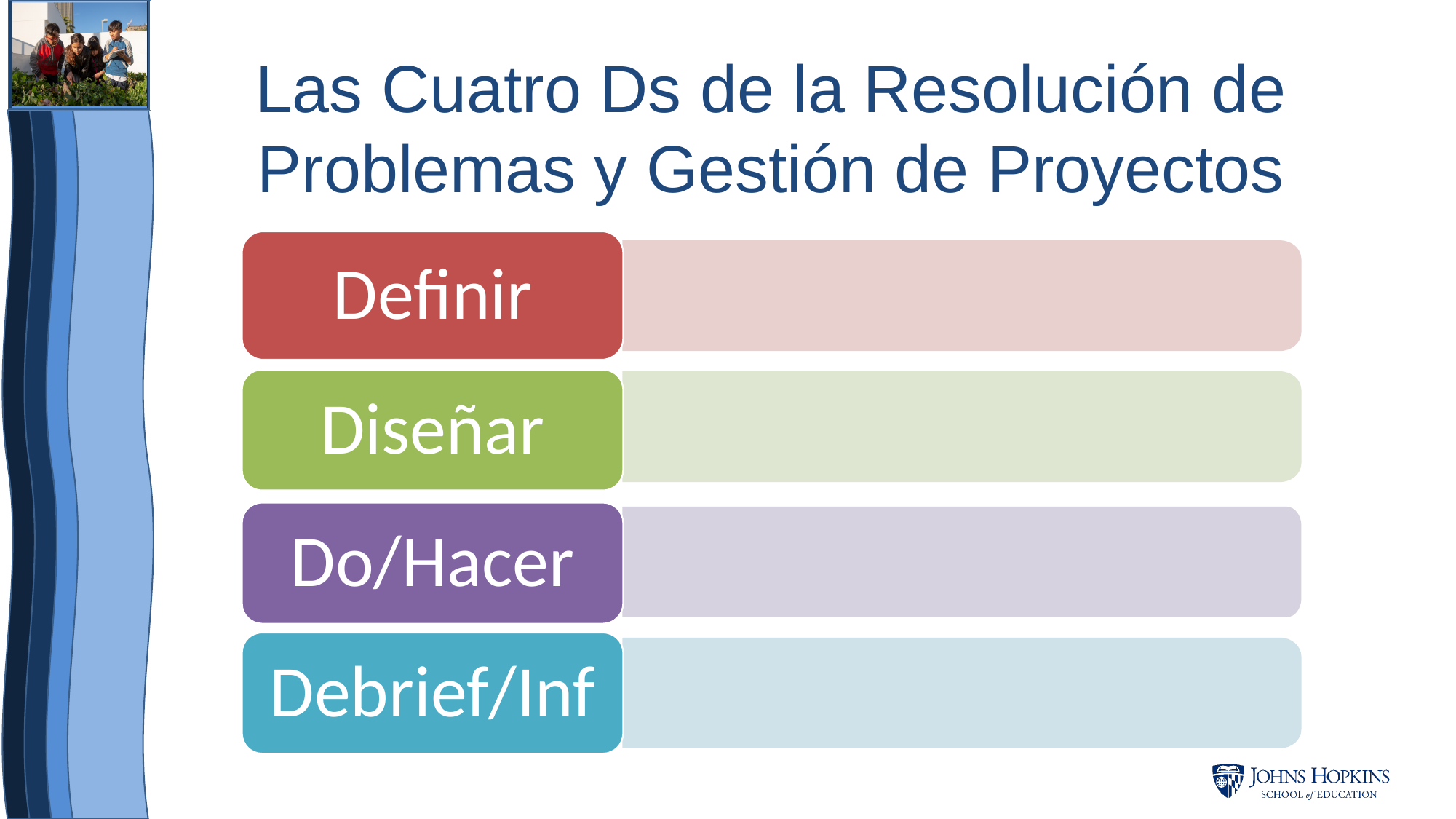

Las Cuatro Ds de la Resolución de Problemas y Gestión de Proyectos

Definir

Diseñar

Do/Hacer

Debrief/Inf